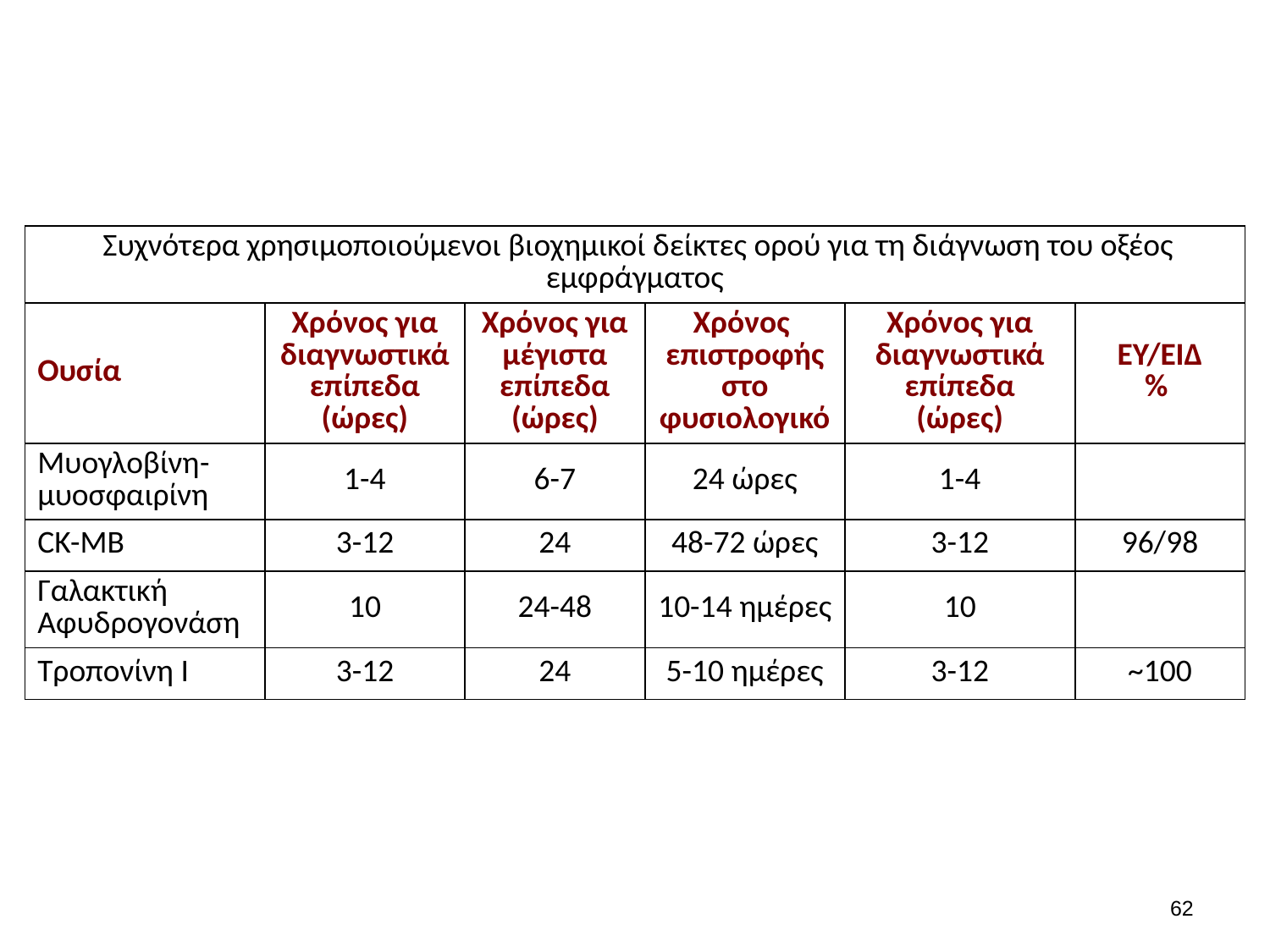

#
| Συχνότερα χρησιμοποιούμενοι βιοχημικοί δείκτες ορού για τη διάγνωση του οξέος εμφράγματος |  |  |  |  |  |
| --- | --- | --- | --- | --- | --- |
| Ουσία | Χρόνος για διαγνωστικά επίπεδα (ώρες) | Χρόνος για μέγιστα επίπεδα (ώρες) | Χρόνος επιστροφής στο φυσιολογικό | Χρόνος για διαγνωστικά επίπεδα (ώρες) | ΕΥ/ΕΙΔ % |
| Μυογλοβίνη-μυοσφαιρίνη | 1-4 | 6-7 | 24 ώρες | 1-4 |  |
| CK-MB | 3-12 | 24 | 48-72 ώρες | 3-12 | 96/98 |
| Γαλακτική Αφυδρογονάση | 10 | 24-48 | 10-14 ημέρες | 10 |  |
| Τροπονίνη Ι | 3-12 | 24 | 5-10 ημέρες | 3-12 | ~100 |
62